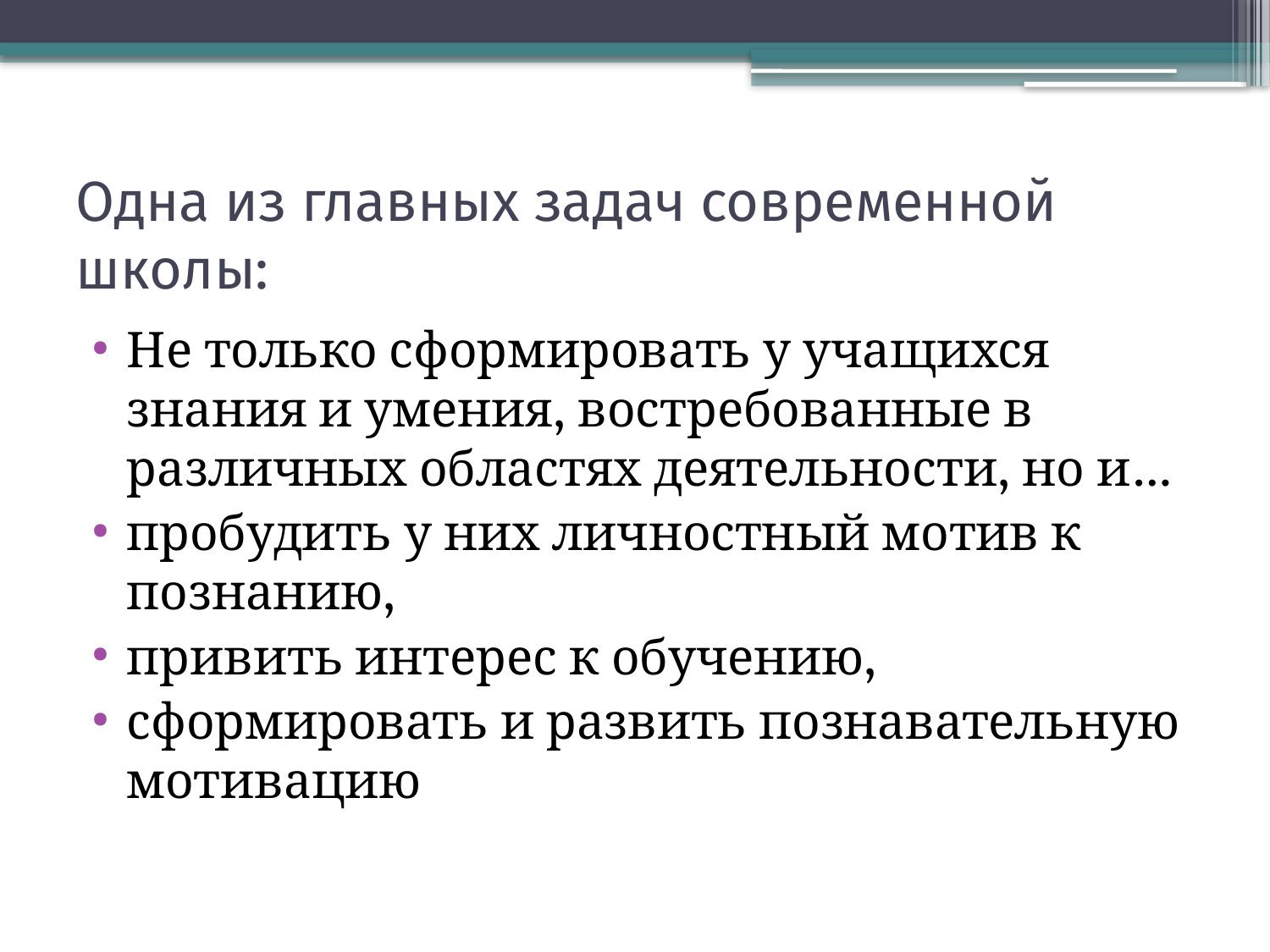

# Одна из главных задач современной школы:
Не только сформировать у учащихся знания и умения, востребованные в различных областях деятельности, но и…
пробудить у них личностный мотив к познанию,
привить интерес к обучению,
сформировать и развить познавательную мотивацию